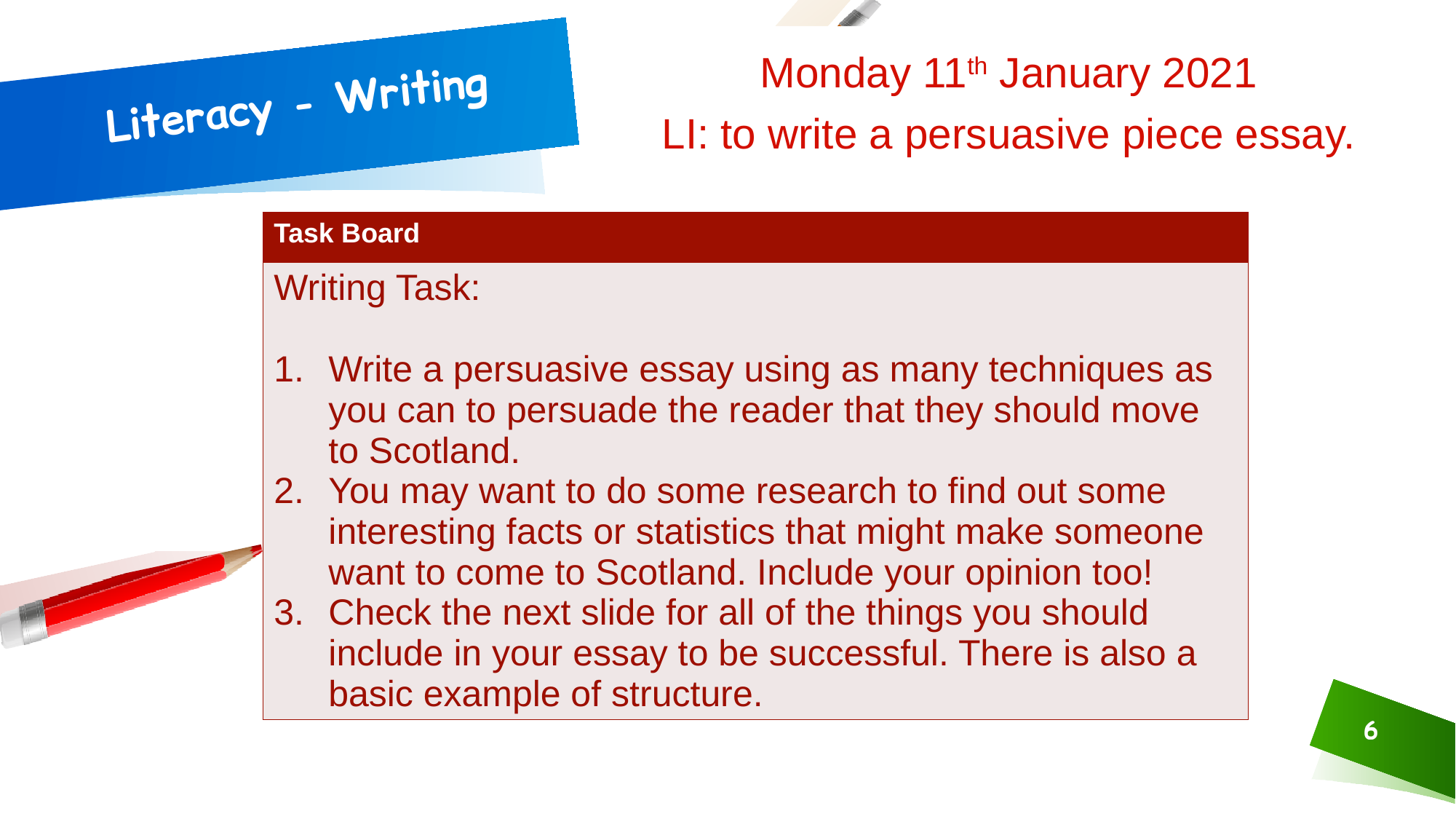

Monday 11th January 2021
LI: to write a persuasive piece essay.
# Literacy - Writing
| Task Board |
| --- |
| Writing Task: Write a persuasive essay using as many techniques as you can to persuade the reader that they should move to Scotland. You may want to do some research to find out some interesting facts or statistics that might make someone want to come to Scotland. Include your opinion too! Check the next slide for all of the things you should include in your essay to be successful. There is also a basic example of structure. |
6